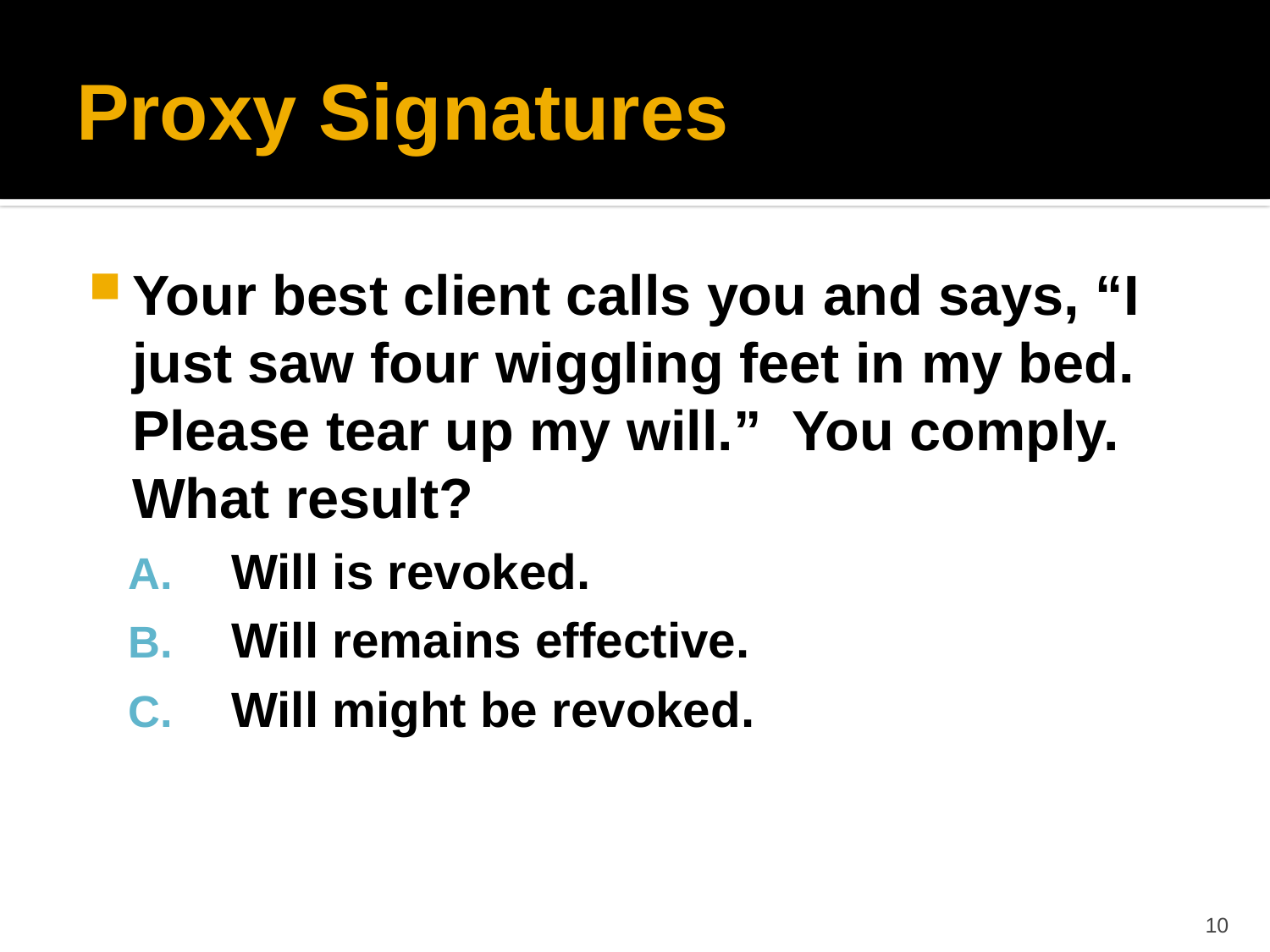

# Proxy Signatures
Your best client calls you and says, “I just saw four wiggling feet in my bed.  Please tear up my will.”  You comply.  What result?
Will is revoked.
Will remains effective.
Will might be revoked.
10